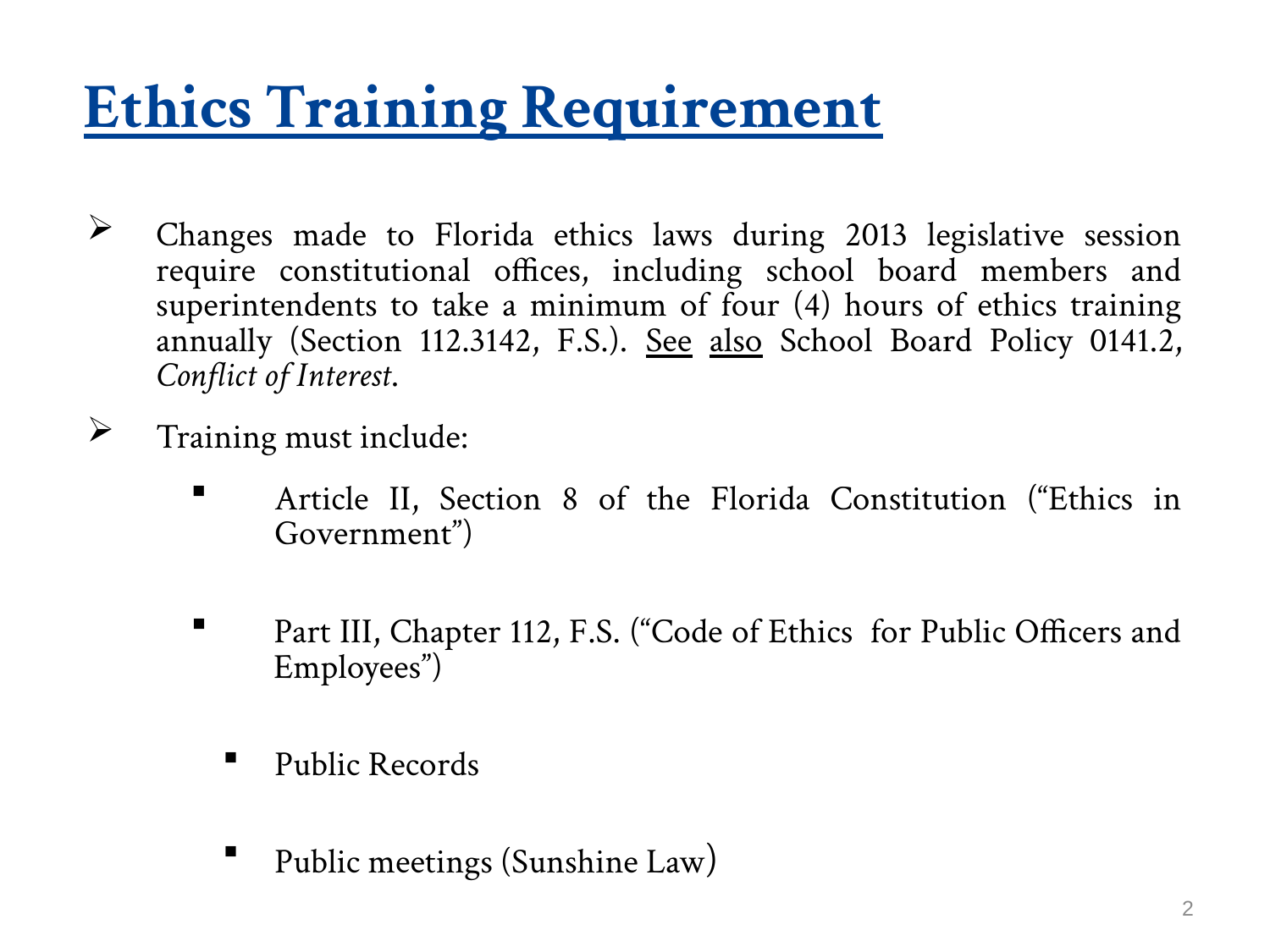

# Ethics Training Requirement
Changes made to Florida ethics laws during 2013 legislative session require constitutional offices, including school board members and superintendents to take a minimum of four (4) hours of ethics training annually (Section 112.3142, F.S.). See also School Board Policy 0141.2, Conflict of Interest.

Training must include:

Article II, Section 8 of the Florida Constitution (“Ethics in Government”)

Part III, Chapter 112, F.S. (“Code of Ethics  for Public Officers and Employees”)

Public Records

Public meetings (Sunshine Law)

2